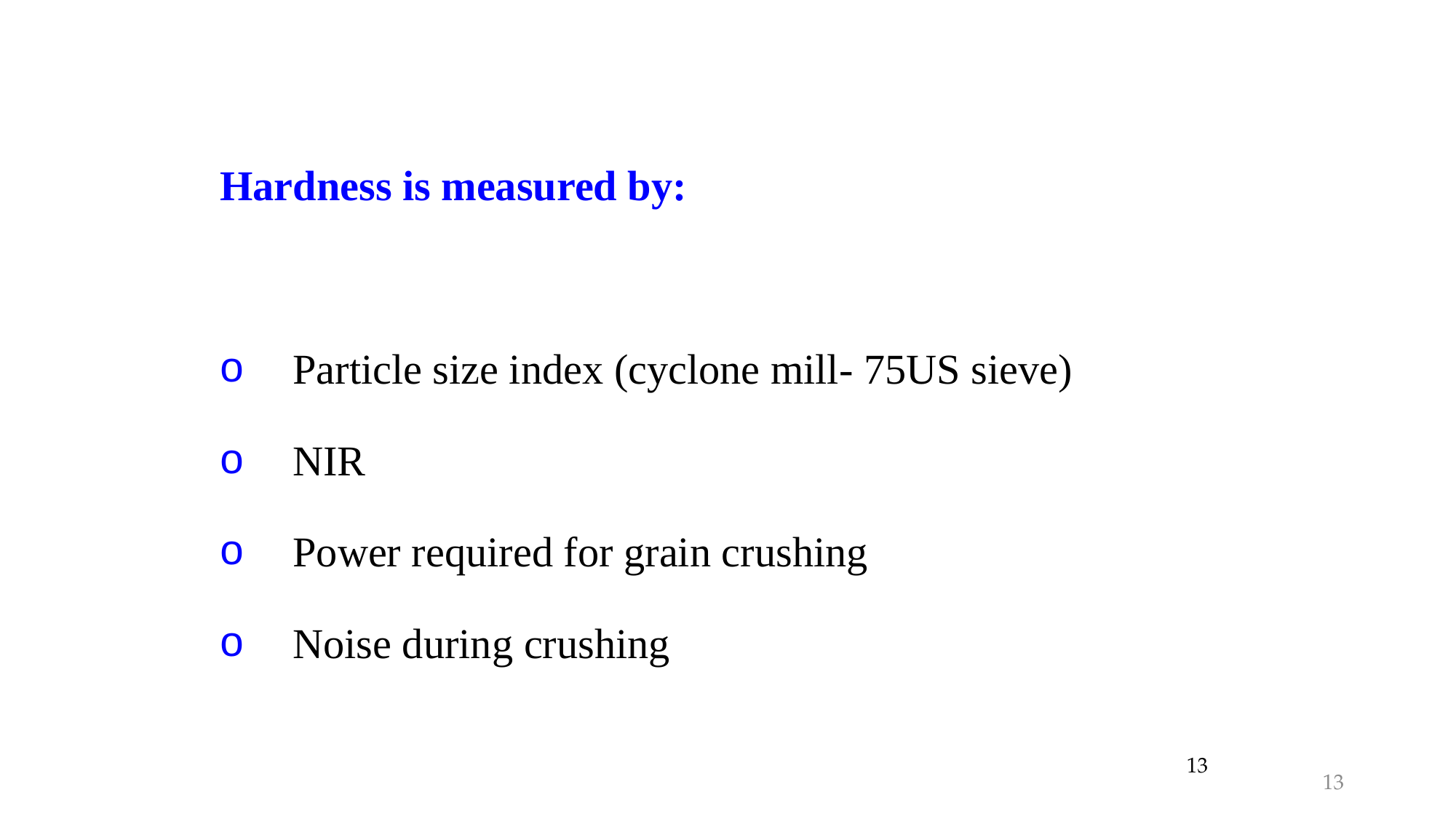

Hardness is measured by:

Particle size index (cyclone mill- 75US sieve)
NIR
Power required for grain crushing
Noise during crushing
13
13